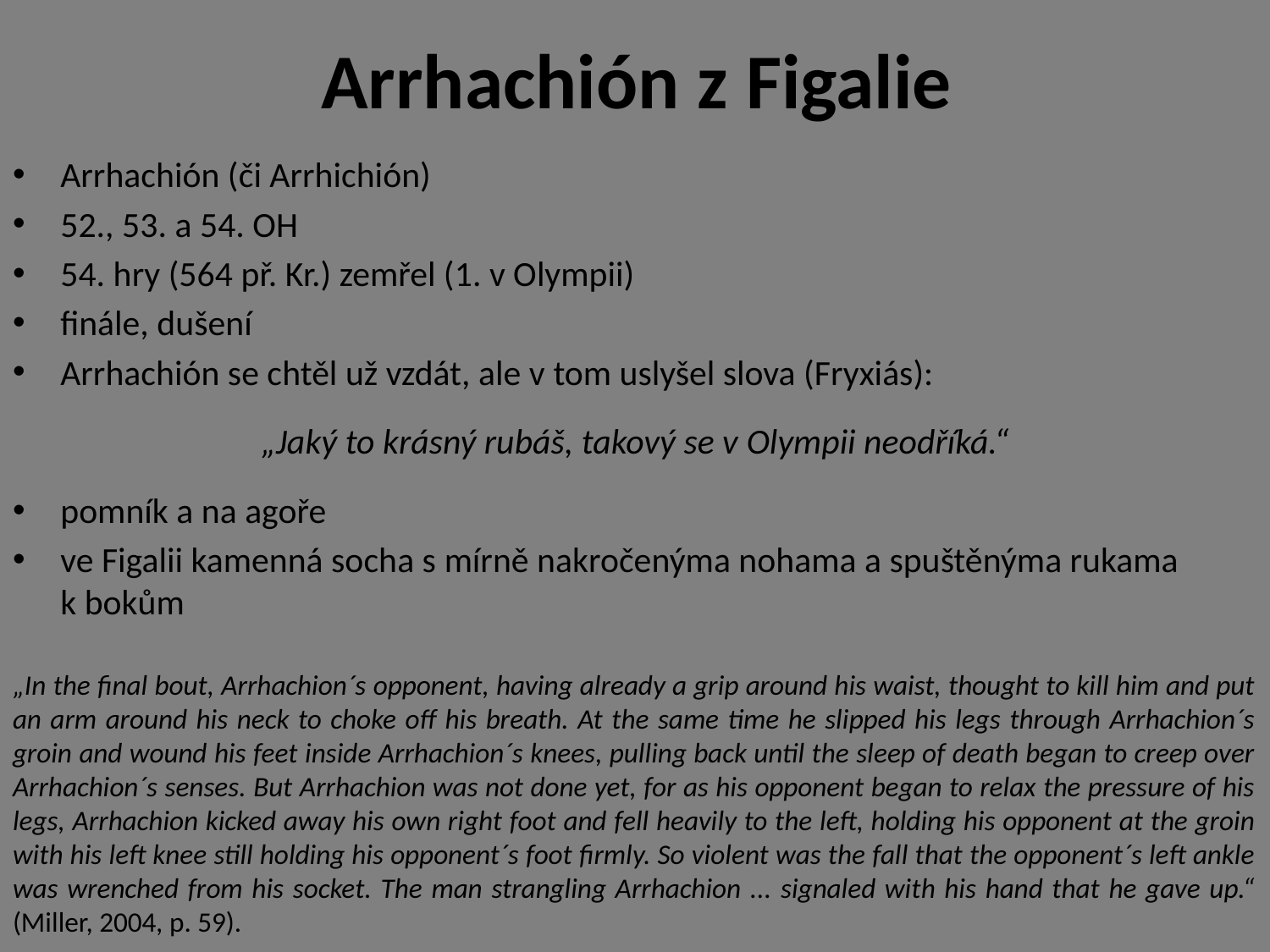

# Arrhachión z Figalie
Arrhachión (či Arrhichión)
52., 53. a 54. OH
54. hry (564 př. Kr.) zemřel (1. v Olympii)
finále, dušení
Arrhachión se chtěl už vzdát, ale v tom uslyšel slova (Fryxiás):

„Jaký to krásný rubáš, takový se v Olympii neodříká.“

pomník a na agoře
ve Figalii kamenná socha s mírně nakročenýma nohama a spuštěnýma rukama k bokům

„In the final bout, Arrhachion´s opponent, having already a grip around his waist, thought to kill him and put an arm around his neck to choke off his breath. At the same time he slipped his legs through Arrhachion´s groin and wound his feet inside Arrhachion´s knees, pulling back until the sleep of death began to creep over Arrhachion´s senses. But Arrhachion was not done yet, for as his opponent began to relax the pressure of his legs, Arrhachion kicked away his own right foot and fell heavily to the left, holding his opponent at the groin with his left knee still holding his opponent´s foot firmly. So violent was the fall that the opponent´s left ankle was wrenched from his socket. The man strangling Arrhachion ... signaled with his hand that he gave up.“ (Miller, 2004, p. 59).